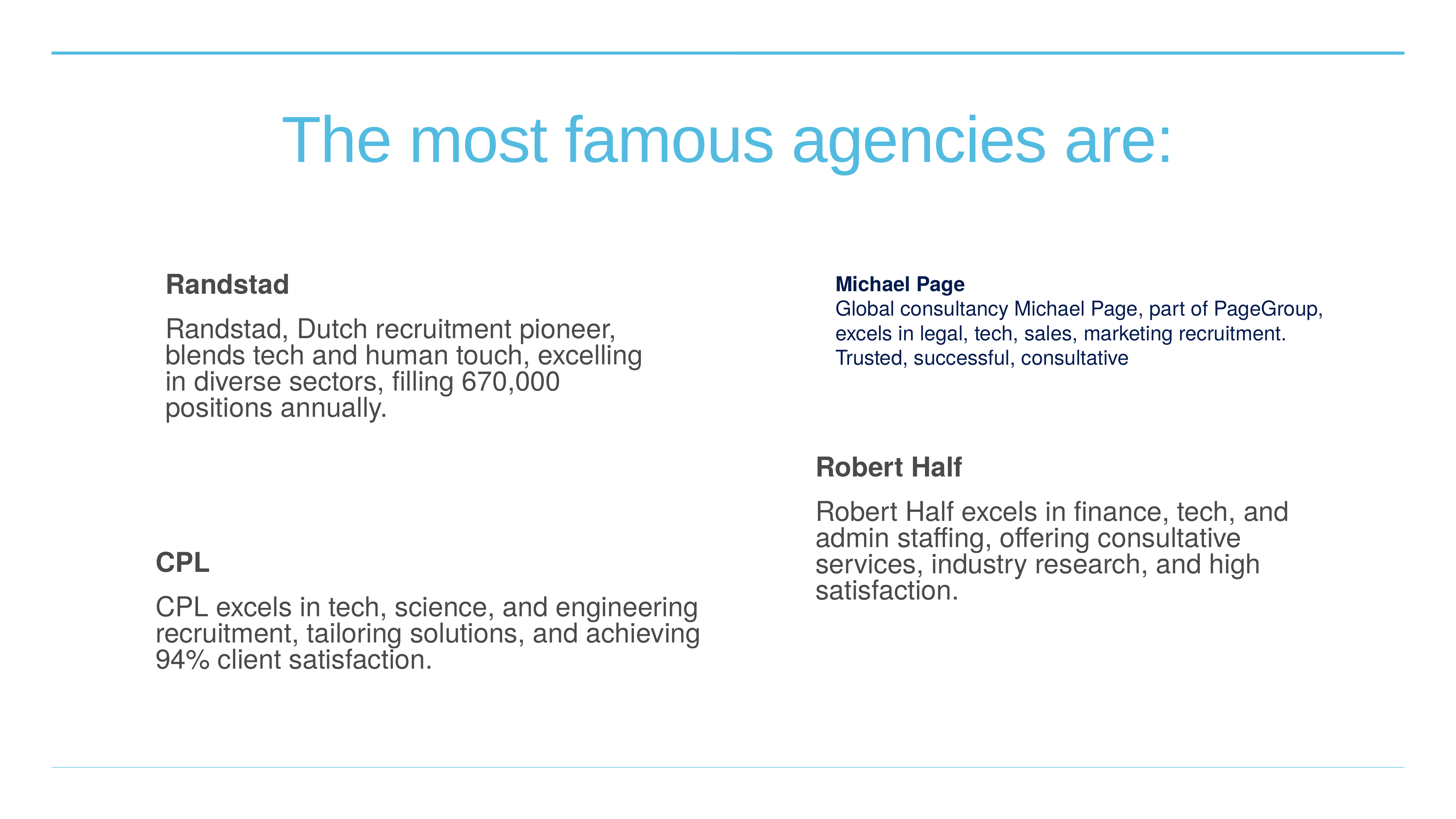

# The most famous agencies are:
Randstad
Randstad, Dutch recruitment pioneer, blends tech and human touch, excelling in diverse sectors, filling 670,000 positions annually.
Michael Page
Global consultancy Michael Page, part of PageGroup, excels in legal, tech, sales, marketing recruitment. Trusted, successful, consultative
Robert Half
Robert Half excels in finance, tech, and admin staffing, offering consultative services, industry research, and high satisfaction.
CPL
CPL excels in tech, science, and engineering recruitment, tailoring solutions, and achieving 94% client satisfaction.